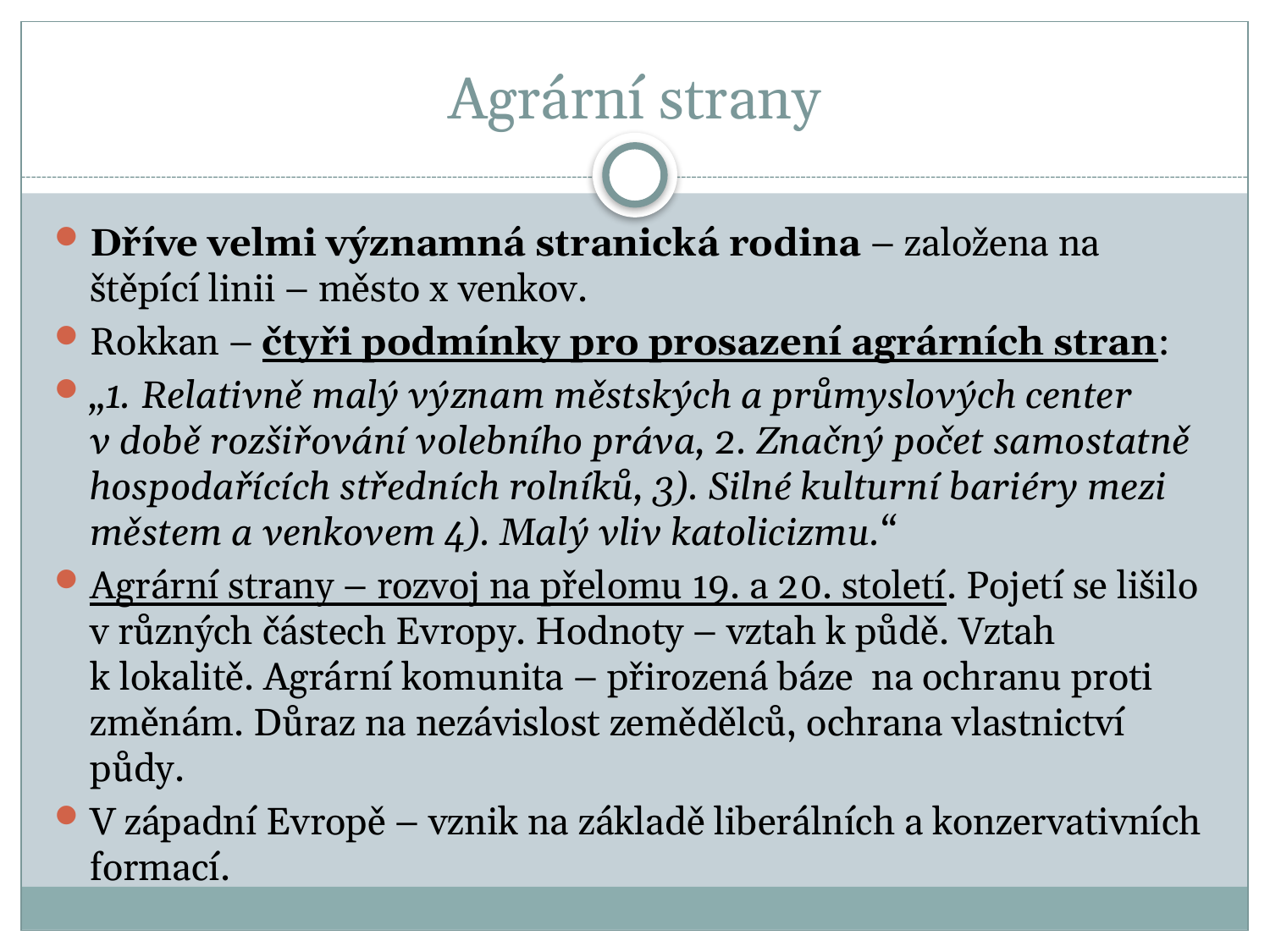

# Agrární strany
Dříve velmi významná stranická rodina – založena na štěpící linii – město x venkov.
Rokkan – čtyři podmínky pro prosazení agrárních stran:
„1. Relativně malý význam městských a průmyslových center v době rozšiřování volebního práva, 2. Značný počet samostatně hospodařících středních rolníků, 3). Silné kulturní bariéry mezi městem a venkovem 4). Malý vliv katolicizmu.“
Agrární strany – rozvoj na přelomu 19. a 20. století. Pojetí se lišilo v různých částech Evropy. Hodnoty – vztah k půdě. Vztah k lokalitě. Agrární komunita – přirozená báze  na ochranu proti změnám. Důraz na nezávislost zemědělců, ochrana vlastnictví půdy.
V západní Evropě – vznik na základě liberálních a konzervativních formací.